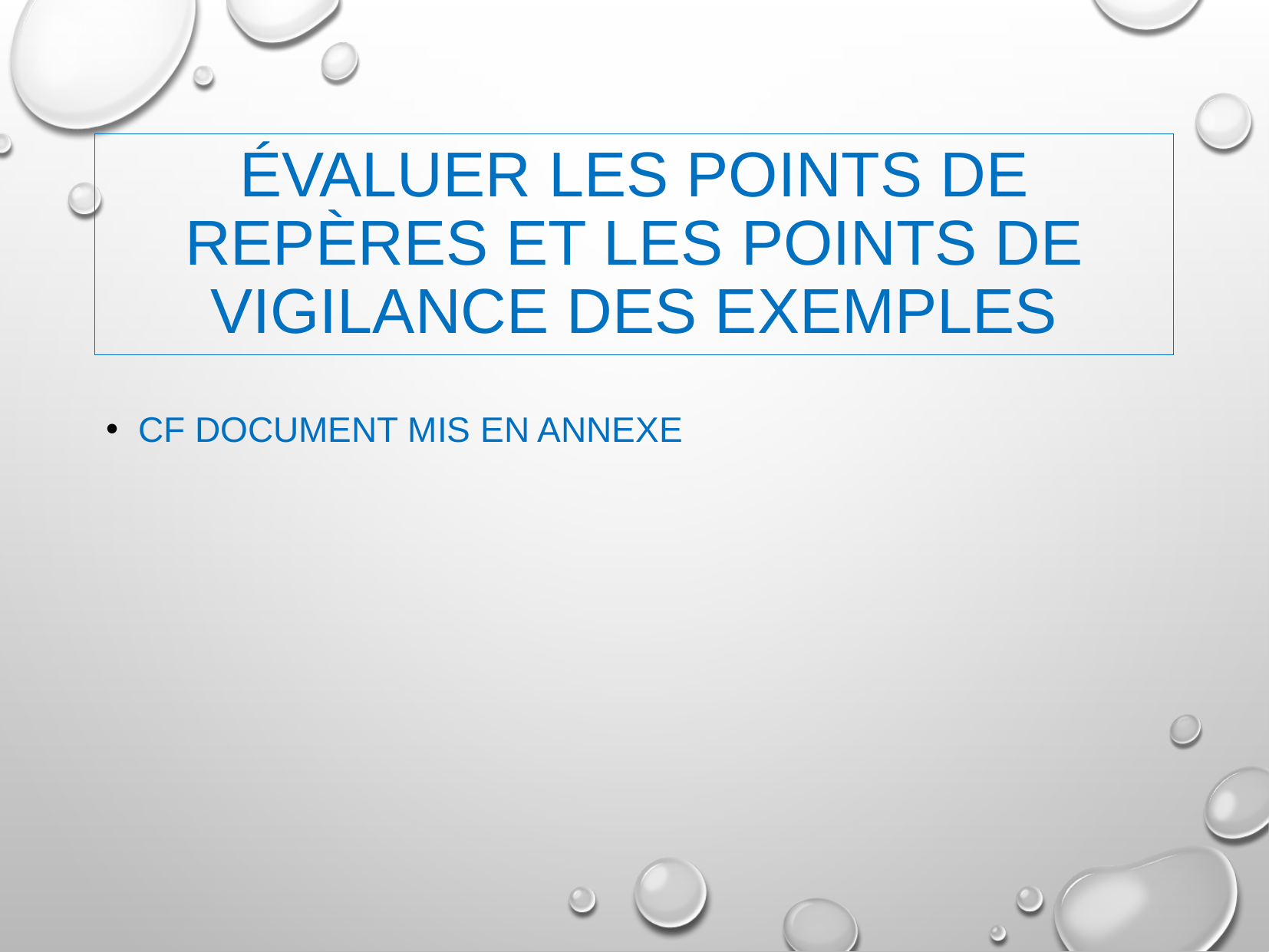

# Évaluer les points de repères et les points de vigilance des exemples
Cf document mis en annexe